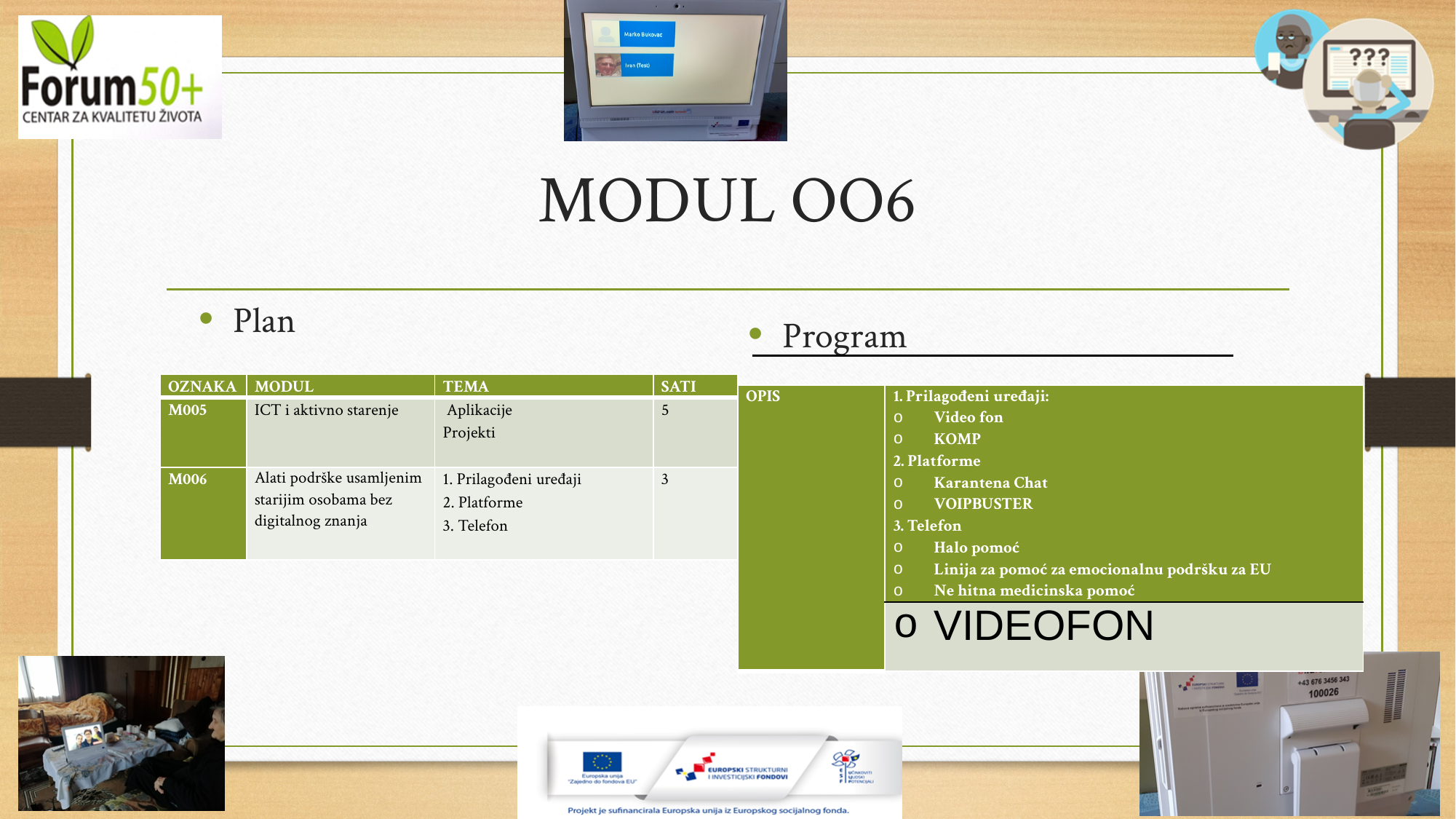

# MODUL OO6
Plan

Program

| OZNAKA | MODUL | TEMA | SATI |
| --- | --- | --- | --- |
| M005 | ICT i aktivno starenje | Aplikacije Projekti | 5 |
| M006 | Alati podrške usamljenim starijim osobama bez digitalnog znanja | 1. Prilagođeni uređaji 2. Platforme 3. Telefon | 3 |
| OPIS | 1. Prilagođeni uređaji: Video fon KOMP  2. Platforme Karantena Chat VOIPBUSTER 3. Telefon Halo pomoć Linija za pomoć za emocionalnu podršku za EU Ne hitna medicinska pomoć |
| --- | --- |
|  | VIDEOFON |